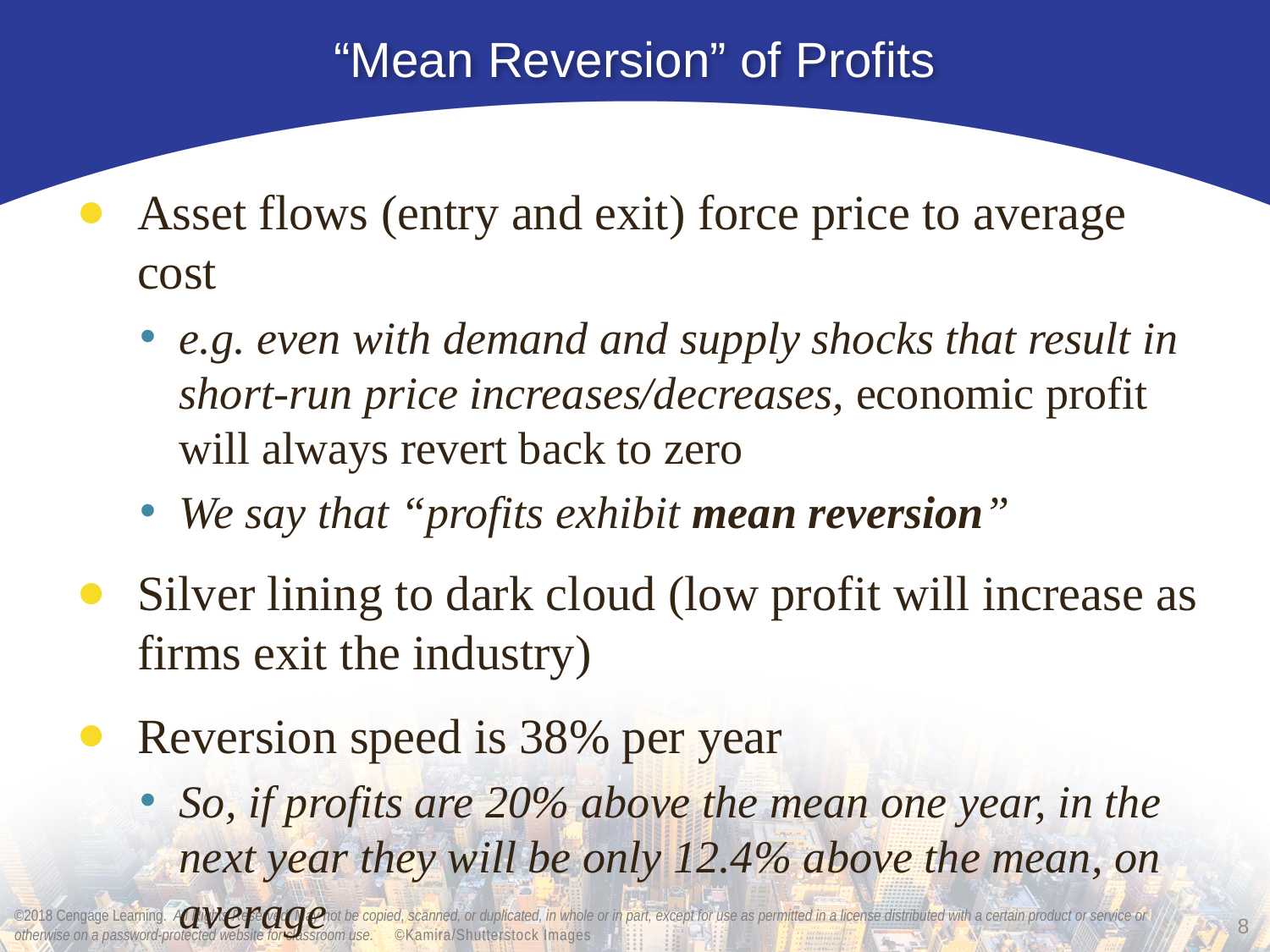

# “Mean Reversion” of Profits
Asset flows (entry and exit) force price to average cost
e.g. even with demand and supply shocks that result in short-run price increases/decreases, economic profit will always revert back to zero
We say that “profits exhibit mean reversion”
Silver lining to dark cloud (low profit will increase as firms exit the industry)
Reversion speed is 38% per year
So, if profits are 20% above the mean one year, in the next year they will be only 12.4% above the mean, on average
8